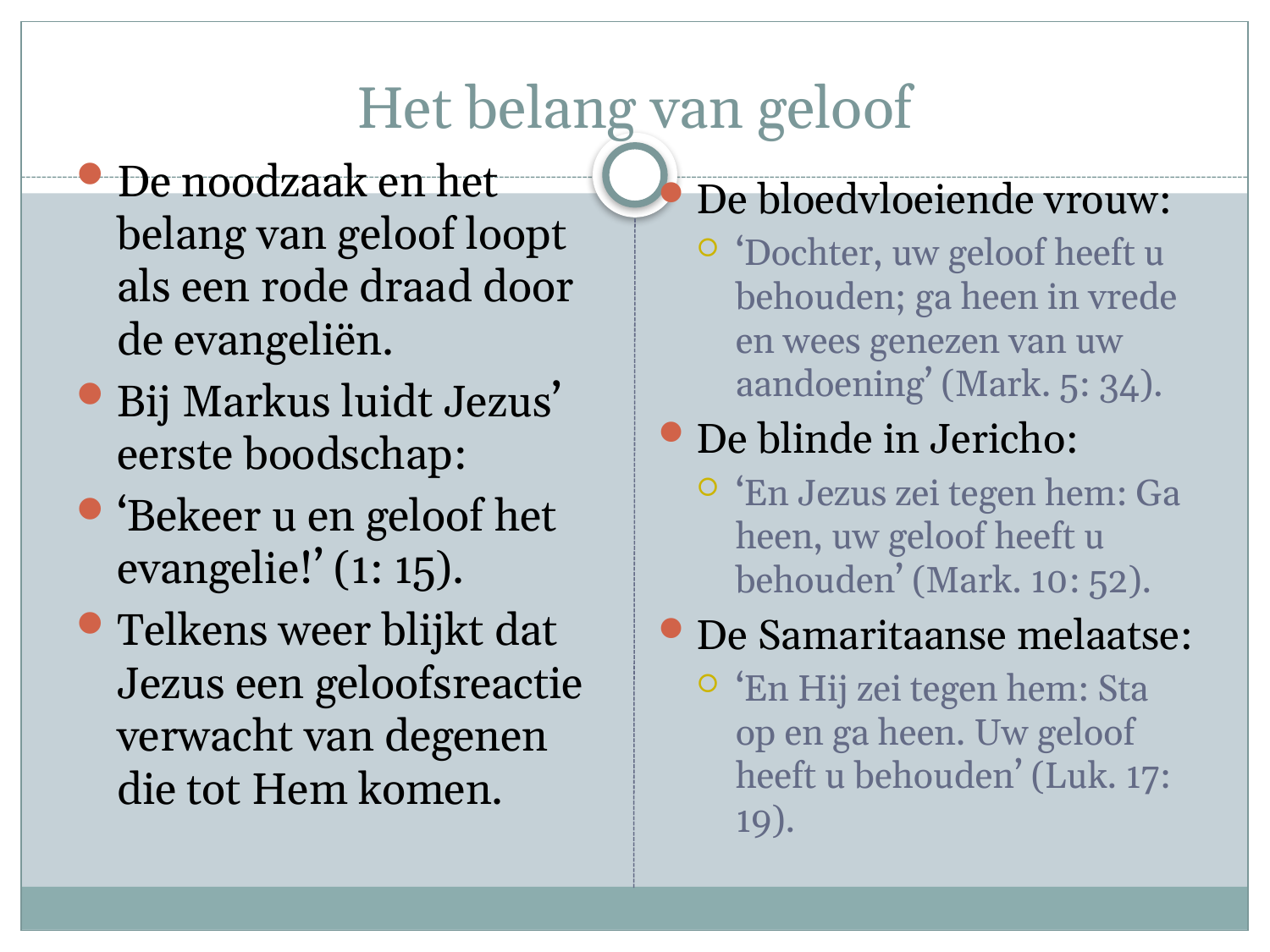

# Het belang van geloof
De noodzaak en het belang van geloof loopt als een rode draad door de evangeliën.
Bij Markus luidt Jezus’ eerste boodschap:
‘Bekeer u en geloof het evangelie!’ (1: 15).
Telkens weer blijkt dat Jezus een geloofsreactie verwacht van degenen die tot Hem komen.
De bloedvloeiende vrouw:
‘Dochter, uw geloof heeft u behouden; ga heen in vrede en wees genezen van uw aandoening’ (Mark. 5: 34).
De blinde in Jericho:
‘En Jezus zei tegen hem: Ga heen, uw geloof heeft u behouden’ (Mark. 10: 52).
De Samaritaanse melaatse:
‘En Hij zei tegen hem: Sta op en ga heen. Uw geloof heeft u behouden’ (Luk. 17: 19).